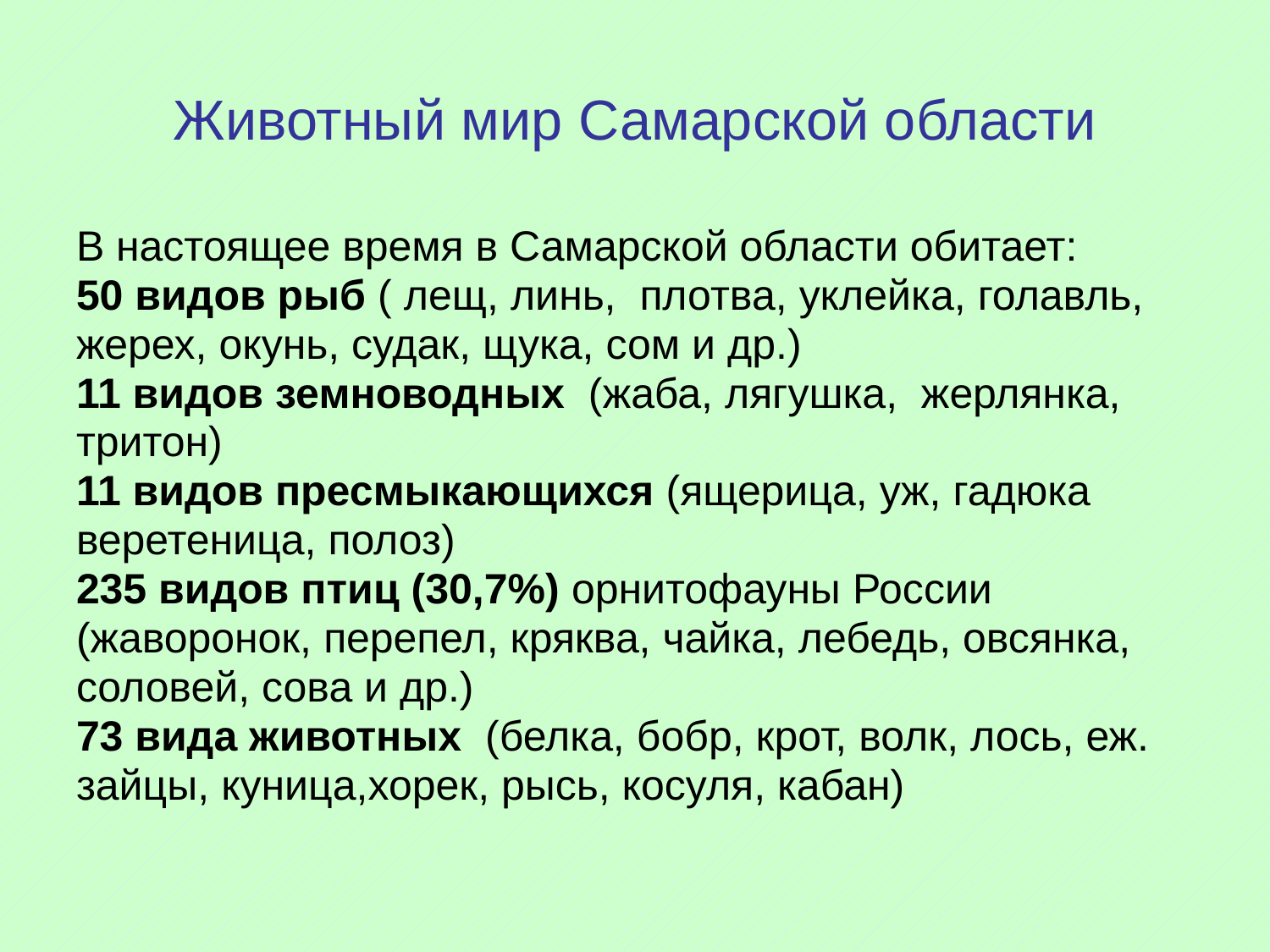

# Животный мир Самарской области
В настоящее время в Самарской области обитает:
50 видов рыб ( лещ, линь,  плотва, уклейка, голавль,
жерех, окунь, судак, щука, сом и др.)
11 видов земноводных  (жаба, лягушка,  жерлянка,
тритон)
11 видов пресмыкающихся (ящерица, уж, гадюка
веретеница, полоз)
235 видов птиц (30,7%) орнитофауны России
(жаворонок, перепел, кряква, чайка, лебедь, овсянка,
соловей, сова и др.)
73 вида животных  (белка, бобр, крот, волк, лось, еж.
зайцы, куница,хорек, рысь, косуля, кабан)